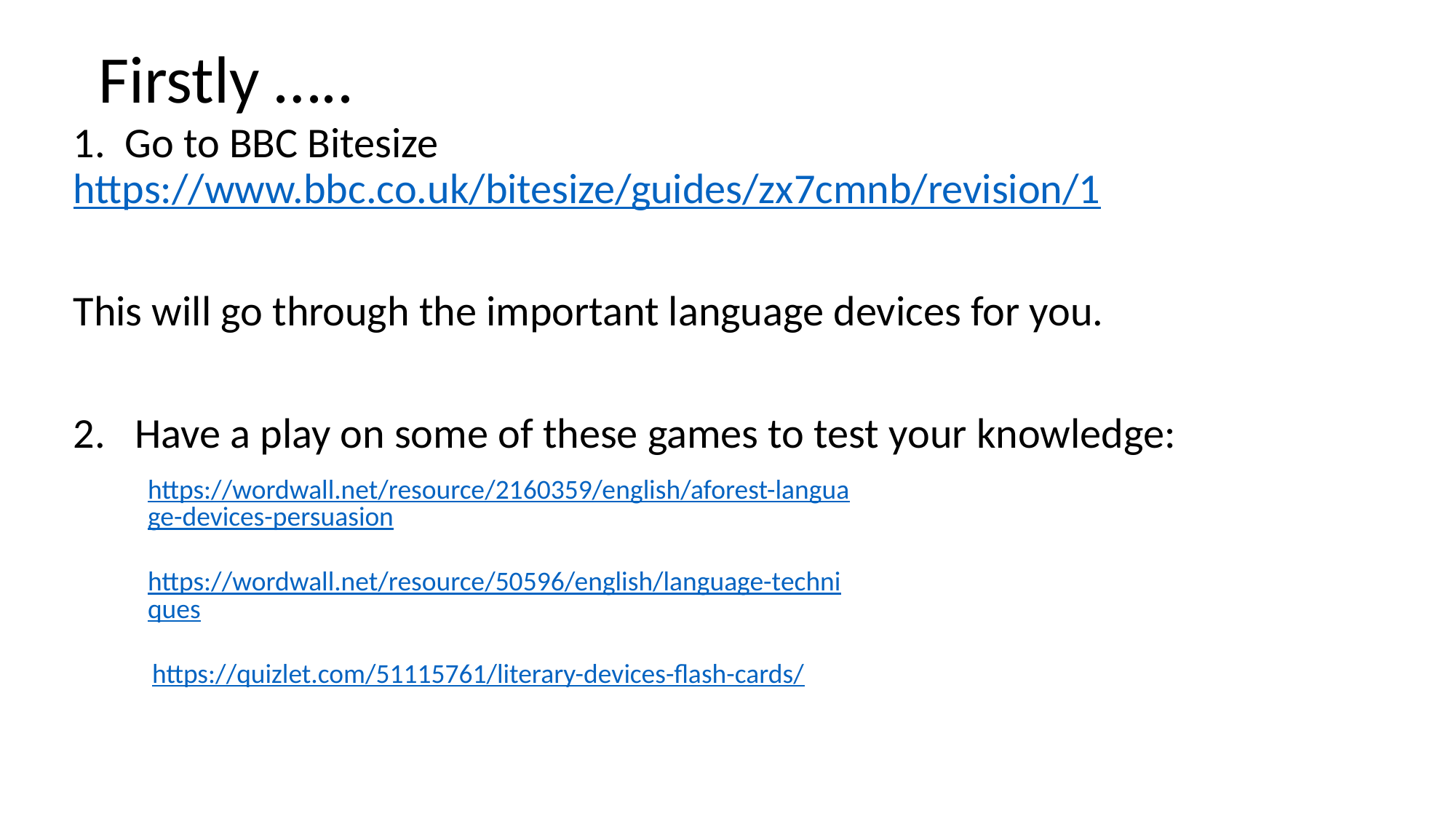

# Firstly …..
1.  Go to BBC Bitesize https://www.bbc.co.uk/bitesize/guides/zx7cmnb/revision/1

This will go through the important language devices for you.

Have a play on some of these games to test your knowledge:

https://wordwall.net/resource/2160359/english/aforest-language-devices-persuasion
https://wordwall.net/resource/50596/english/language-techniques
https://quizlet.com/51115761/literary-devices-flash-cards/